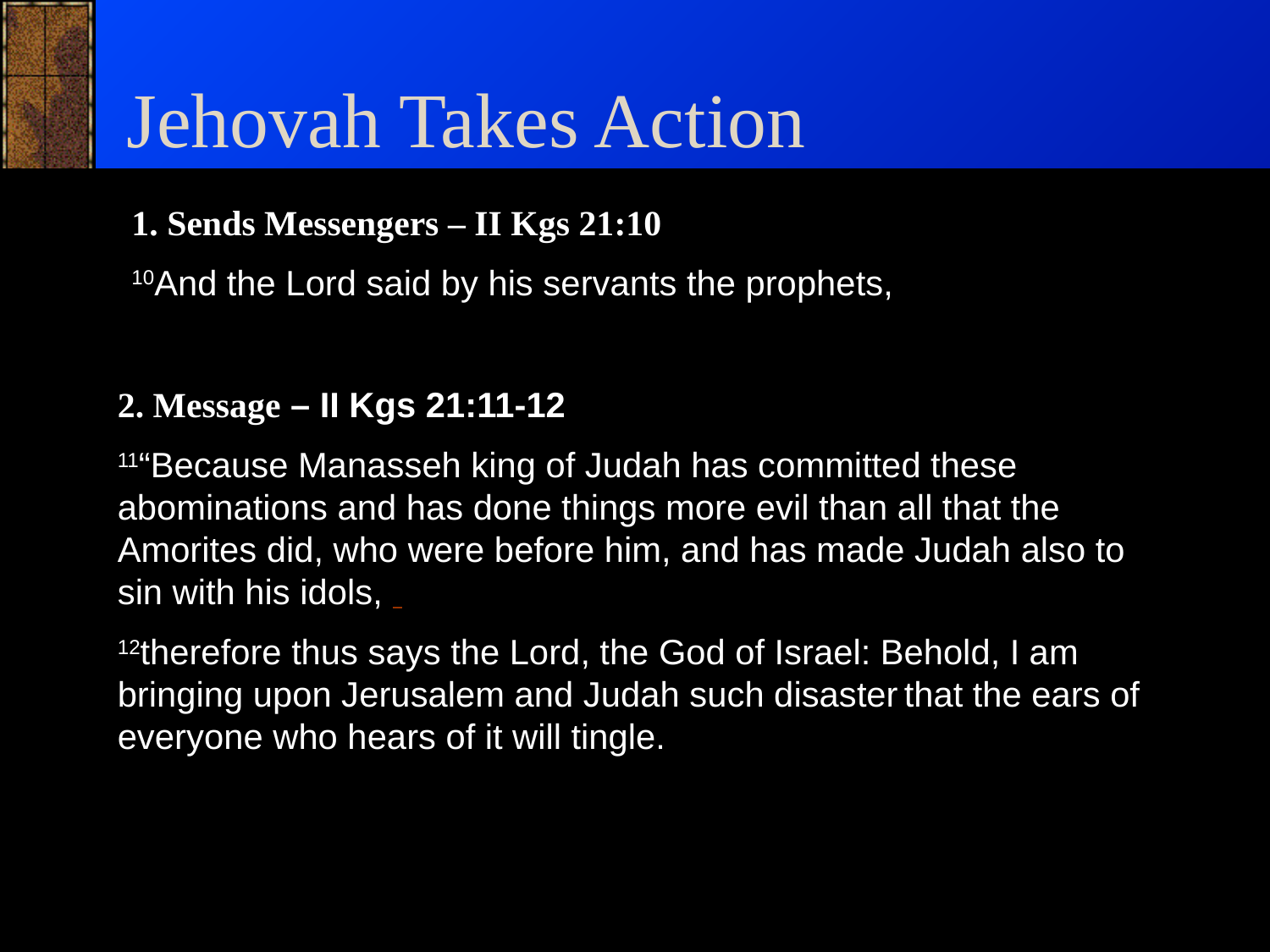

# Jehovah Takes Action

1. Sends Messengers – II Kgs 21:10
10And the Lord said by his servants the prophets,

2. Message – II Kgs 21:11-12
11“Because Manasseh king of Judah has committed these abominations and has done things more evil than all that the Amorites did, who were before him, and has made Judah also to sin with his idols,
12therefore thus says the Lord, the God of Israel: Behold, I am bringing upon Jerusalem and Judah such disaster that the ears of everyone who hears of it will tingle.